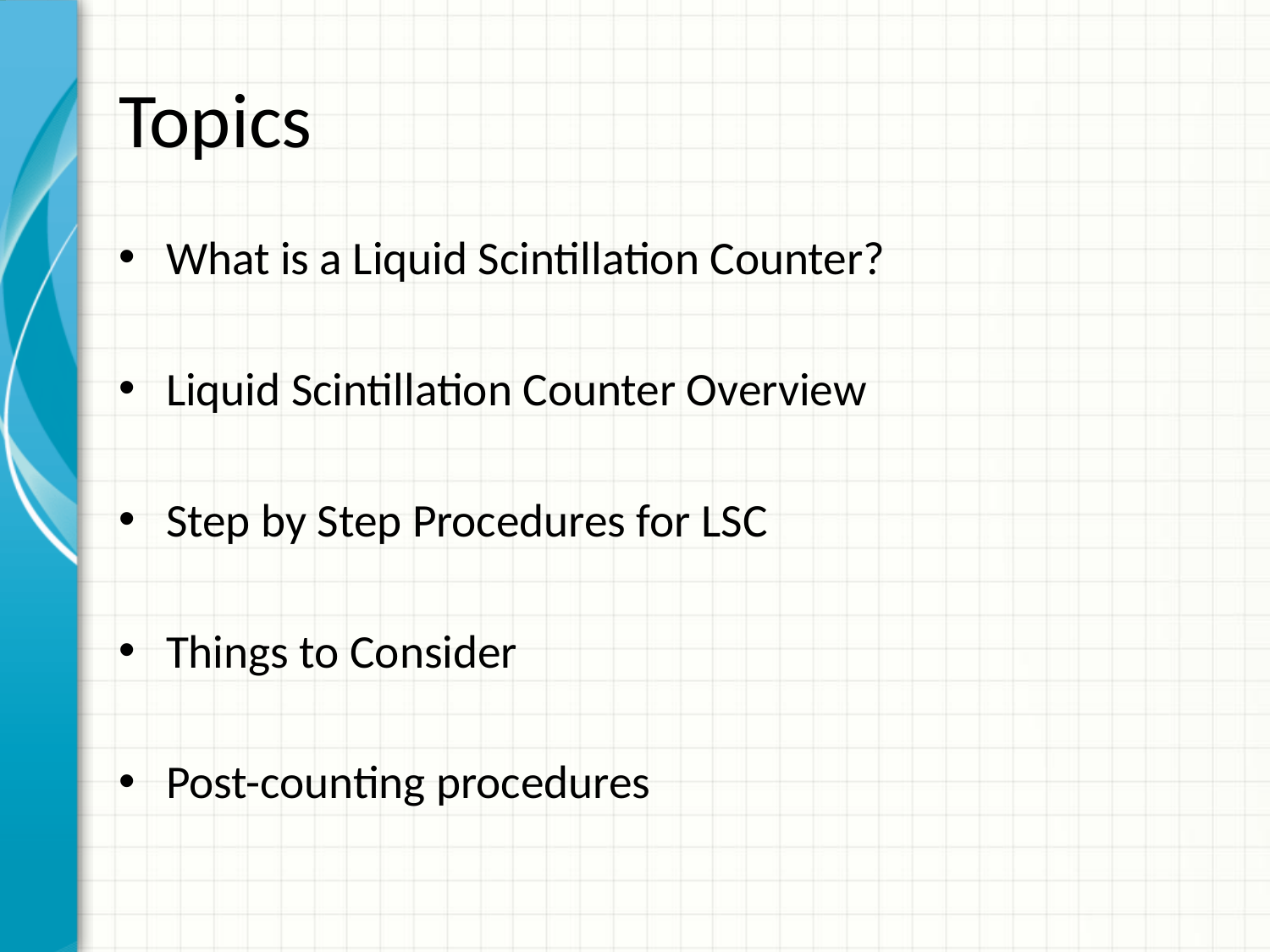

# Topics
What is a Liquid Scintillation Counter?

Liquid Scintillation Counter Overview

Step by Step Procedures for LSC

Things to Consider

Post-counting procedures